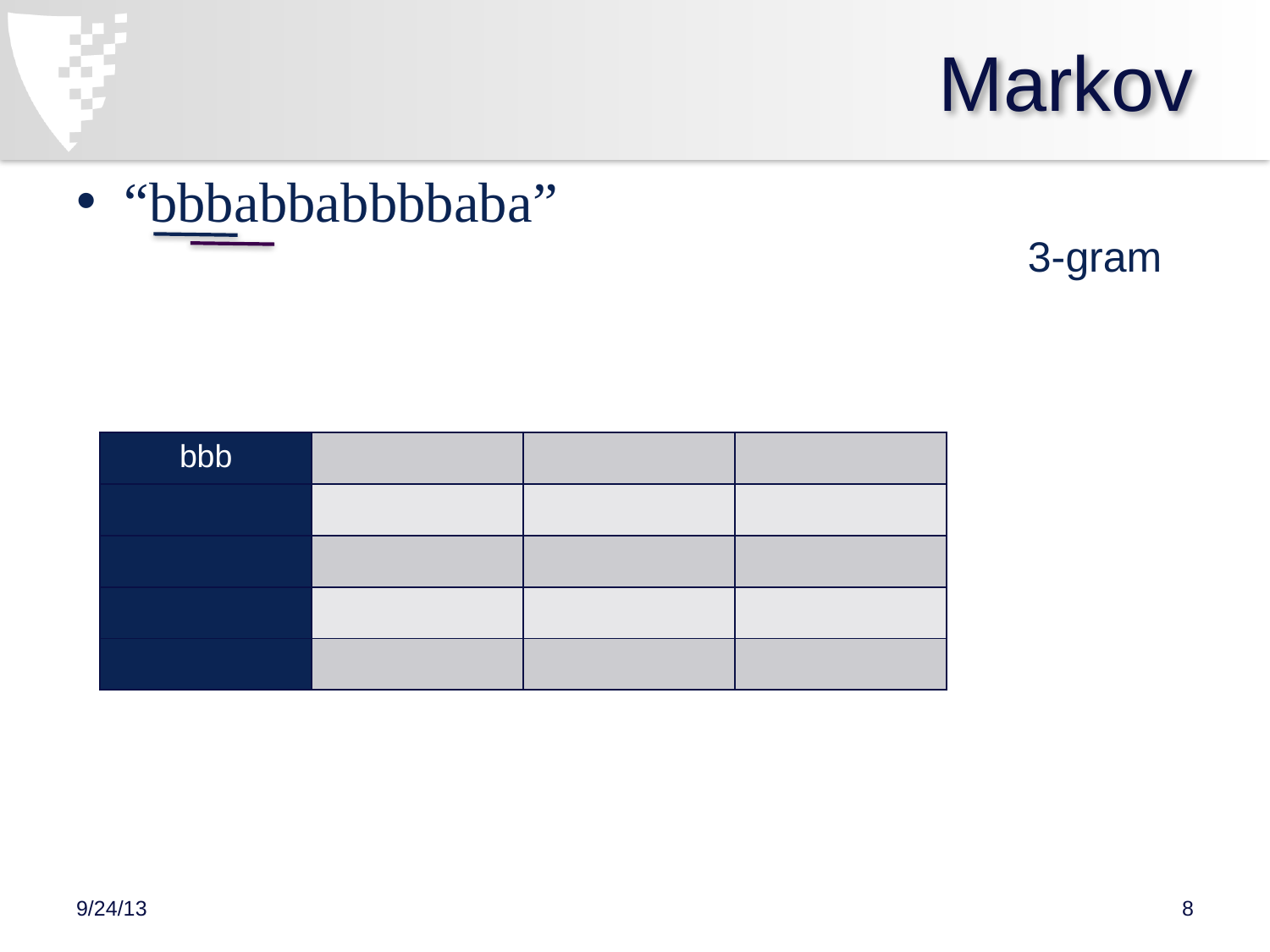

# Markov
“bbbabbabbbbaba”

3-gram
| bbb |  |  |  |
| --- | --- | --- | --- |
|  |  |  |  |
|  |  |  |  |
|  |  |  |  |
|  |  |  |  |
9/24/13
8